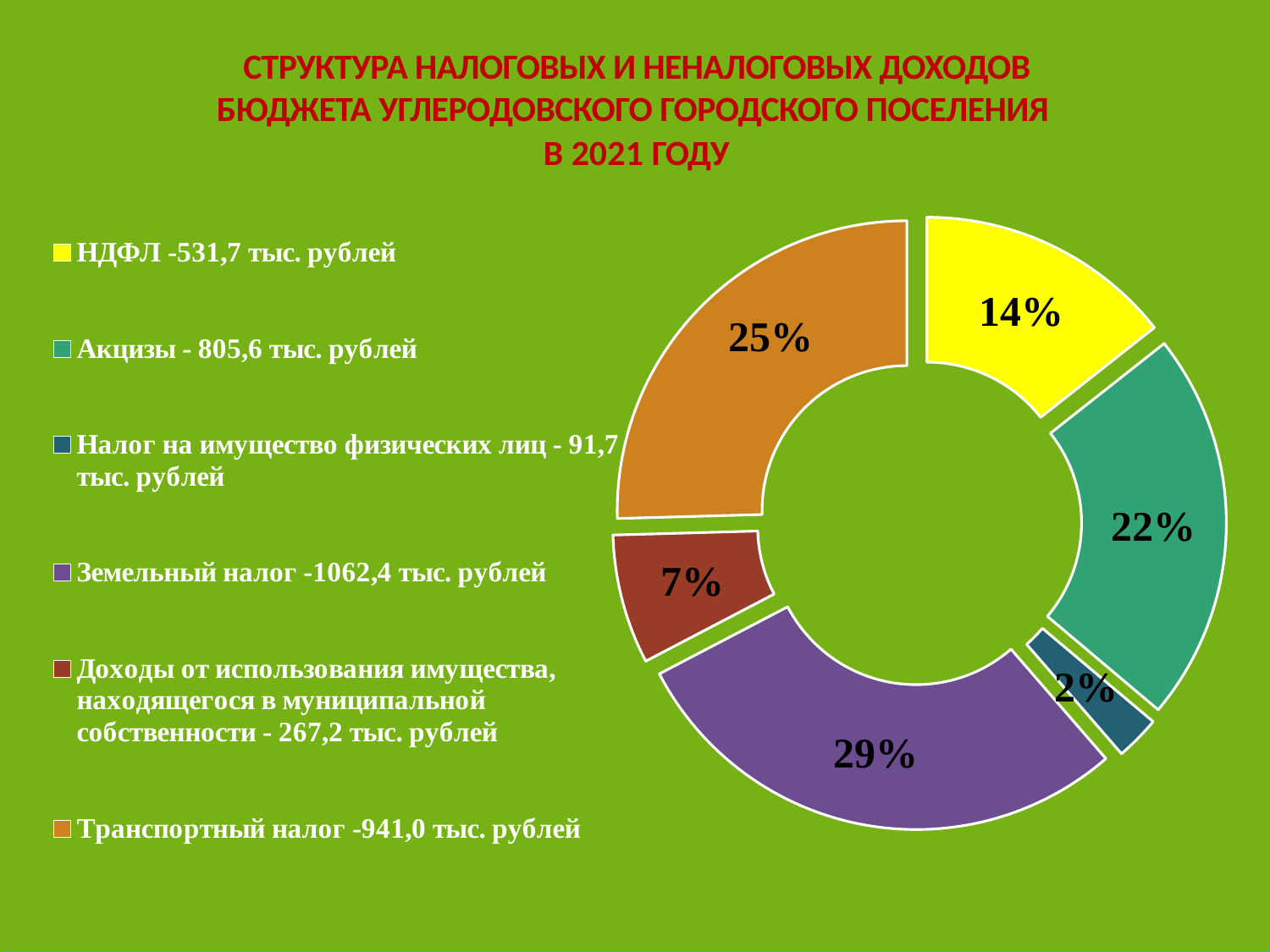

СТРУКТУРА НАЛОГОВЫХ И НЕНАЛОГОВЫХ ДОХОДОВ БЮДЖЕТА УГЛЕРОДОВСКОГО ГОРОДСКОГО ПОСЕЛЕНИЯ
В 2021 ГОДУ

### Chart

| Category | Столбец1 |
|---|---|
| НДФЛ -531,7 тыс. рублей | 531.7 |
| Акцизы - 805,6 тыс. рублей | 805.6 |
| Налог на имущество физических лиц - 91,7 тыс. рублей | 91.7 |
| Земельный налог -1062,4 тыс. рублей | 1062.4 |
| Доходы от использования имущества, находящегося в муниципальной собственности - 267,2 тыс. рублей | 267.2 |
| Транспортный налог -941,0 тыс. рублей | 941.0 |